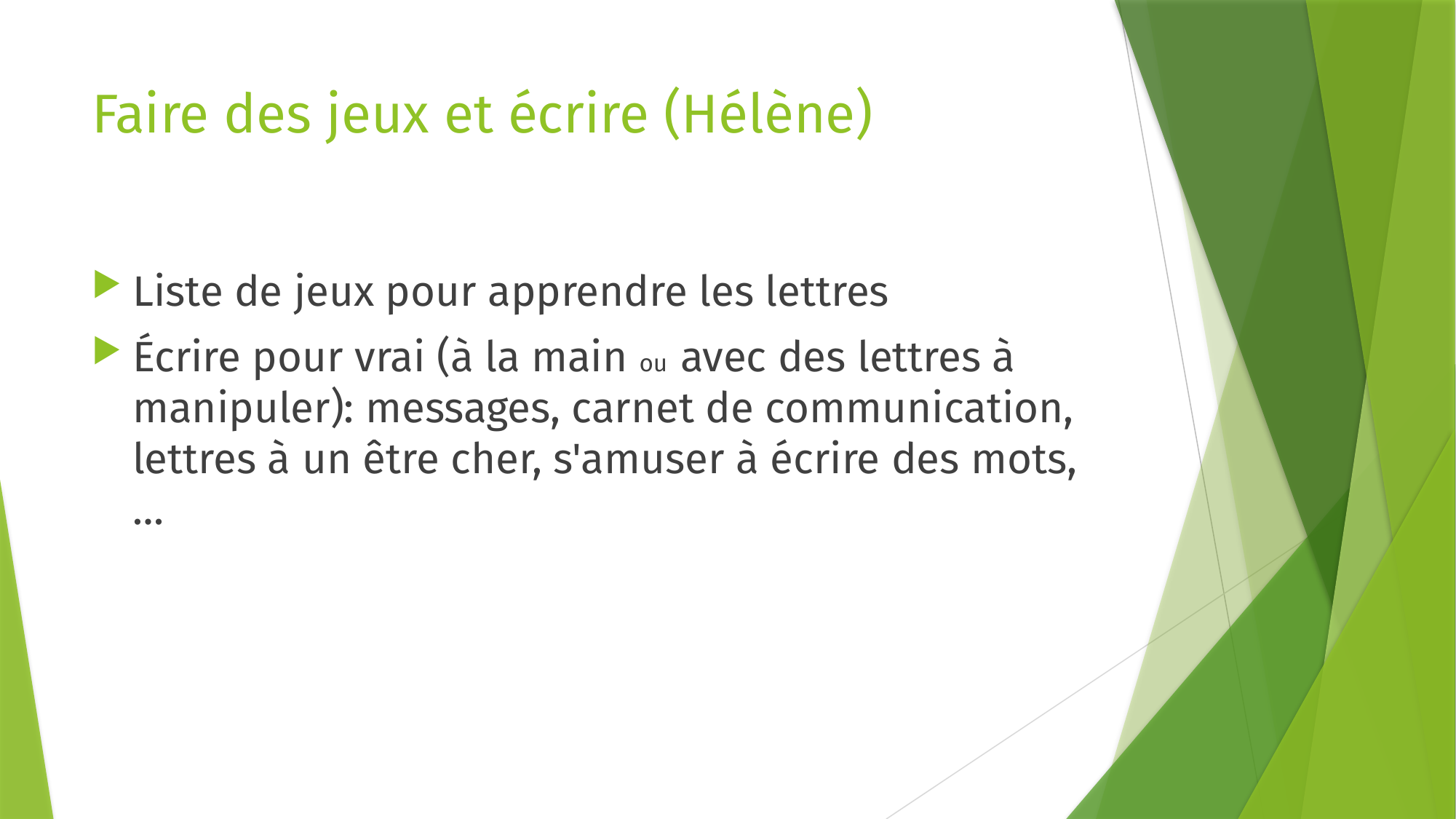

# Faire des jeux et écrire (Hélène)
Liste de jeux pour apprendre les lettres
Écrire pour vrai (à la main ou  avec des lettres à manipuler): messages, carnet de communication, lettres à un être cher, s'amuser à écrire des mots, …